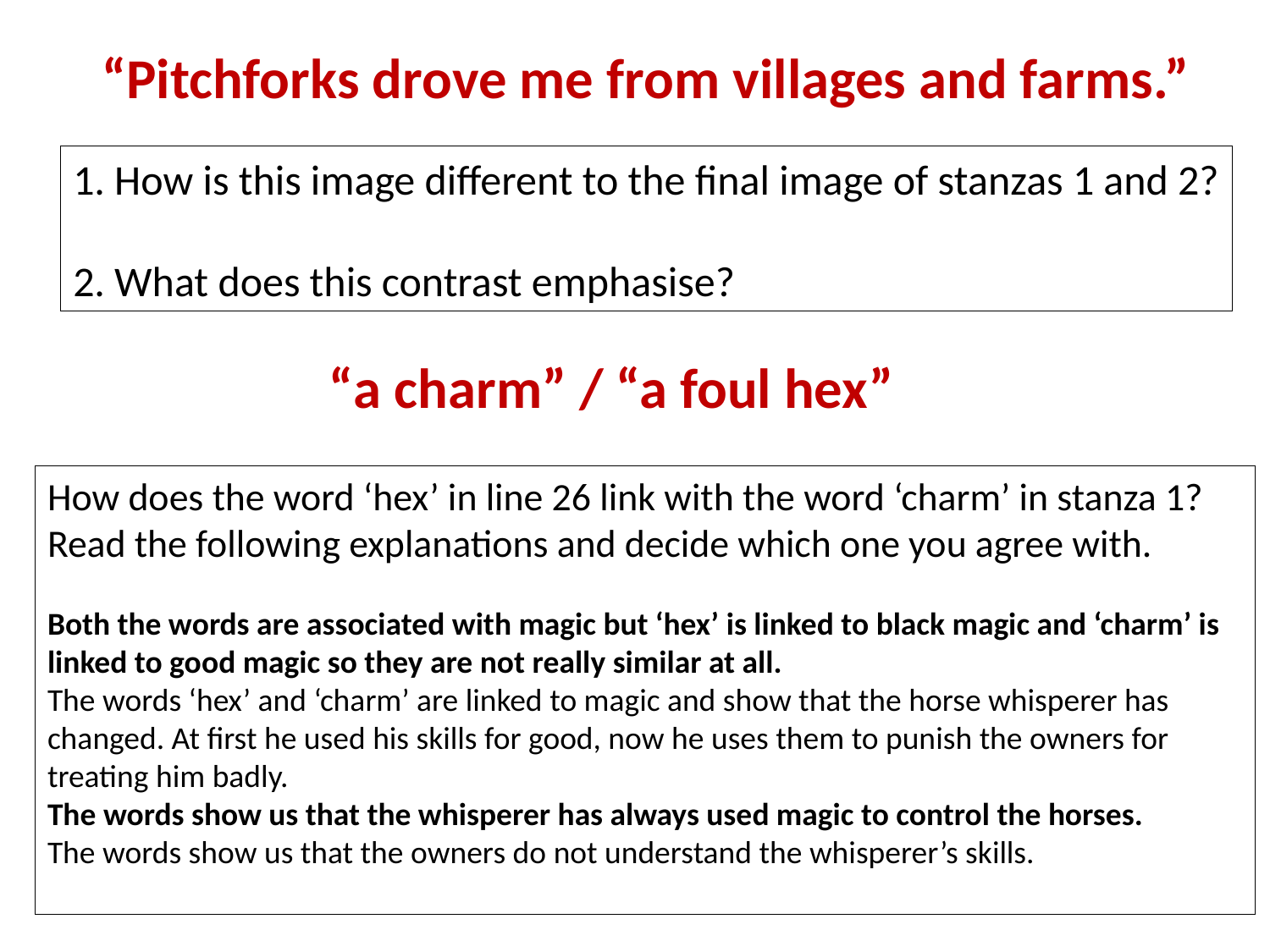

“Pitchforks drove me from villages and farms.”

1. How is this image different to the final image of stanzas 1 and 2?

2. What does this contrast emphasise?
“a charm” / “a foul hex”
How does the word ‘hex’ in line 26 link with the word ‘charm’ in stanza 1? Read the following explanations and decide which one you agree with.

Both the words are associated with magic but ‘hex’ is linked to black magic and ‘charm’ is linked to good magic so they are not really similar at all.
The words ‘hex’ and ‘charm’ are linked to magic and show that the horse whisperer has changed. At first he used his skills for good, now he uses them to punish the owners for treating him badly.
The words show us that the whisperer has always used magic to control the horses.
The words show us that the owners do not understand the whisperer’s skills.